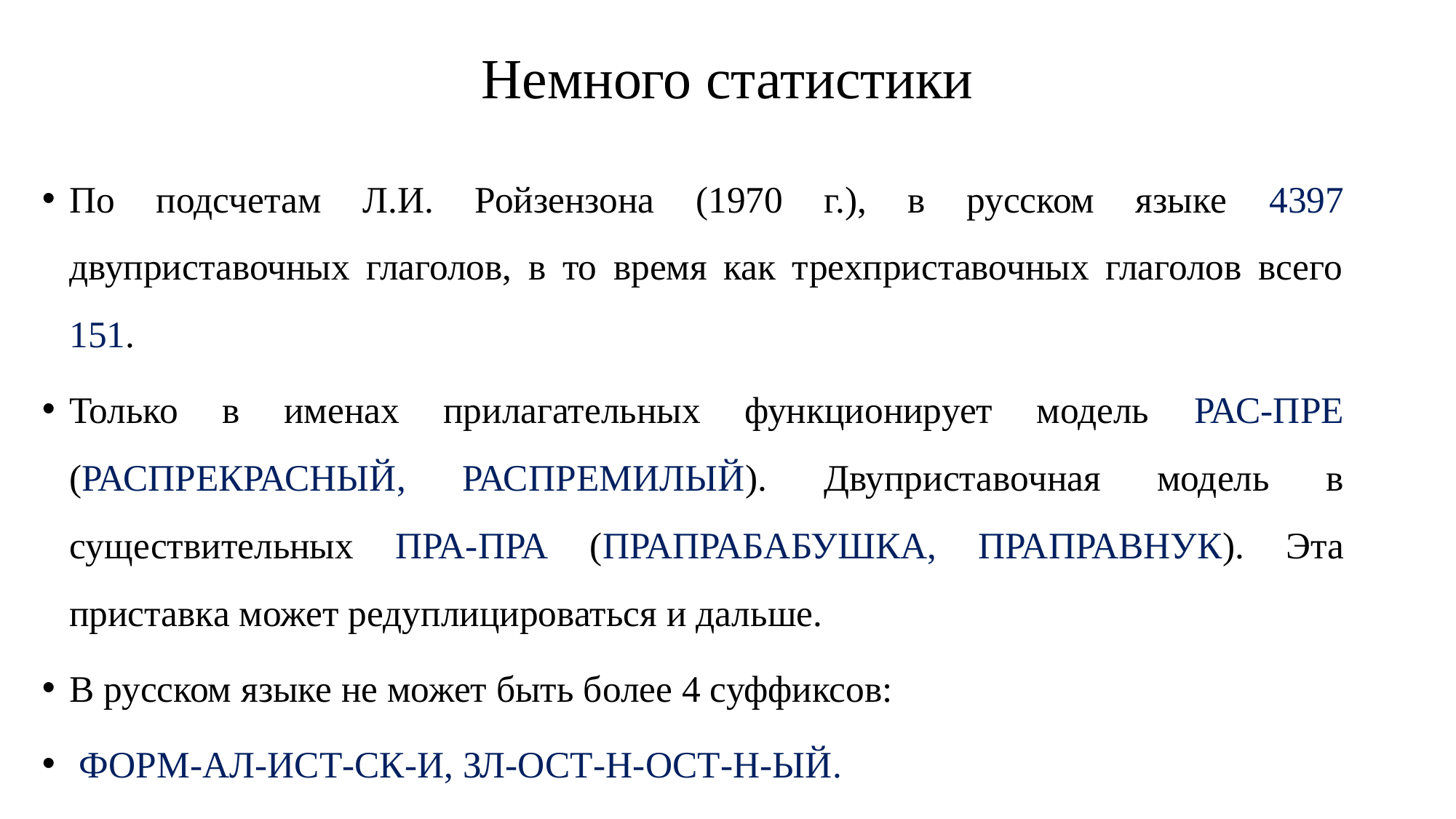

# Немного статистики
По подсчетам Л.И. Ройзензона (1970 г.), в русском языке 4397 двуприставочных глаголов, в то время как трехприставочных глаголов всего 151.
Только в именах прилагательных функционирует модель РАС-ПРЕ (РАСПРЕКРАСНЫЙ, РАСПРЕМИЛЫЙ). Двуприставочная модель в существительных ПРА-ПРА (ПРАПРАБАБУШКА, ПРАПРАВНУК). Эта приставка может редуплицироваться и дальше.
В русском языке не может быть более 4 суффиксов:
 ФОРМ-АЛ-ИСТ-СК-И, ЗЛ-ОСТ-Н-ОСТ-Н-ЫЙ.